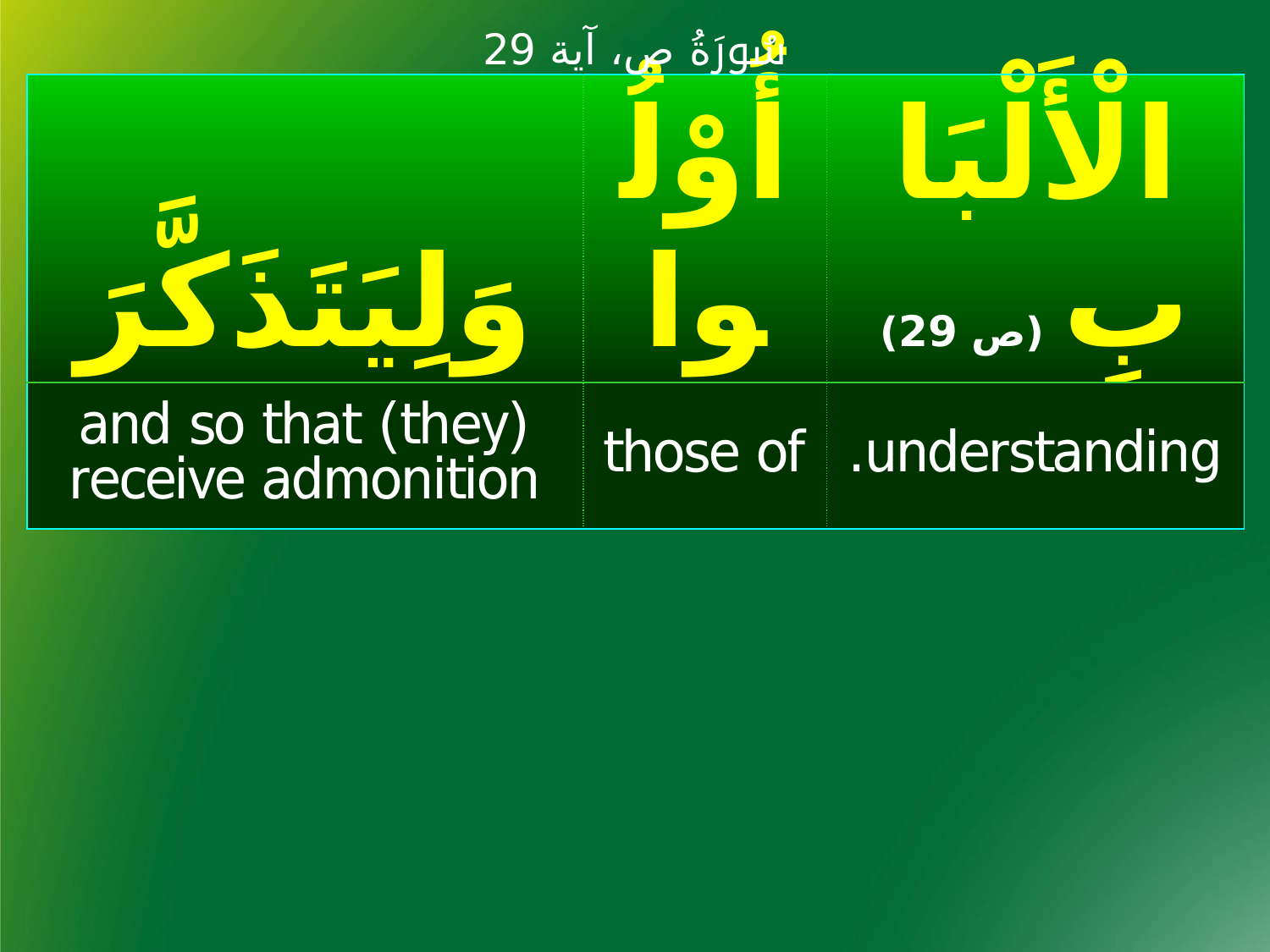

سُورَةُ ص، آية 29
| وَلِيَتَذَكَّرَ | أُوْلُوا | الْأَلْبَابِ (ص 29) |
| --- | --- | --- |
| and so that (they) receive admonition | those of | understanding. |